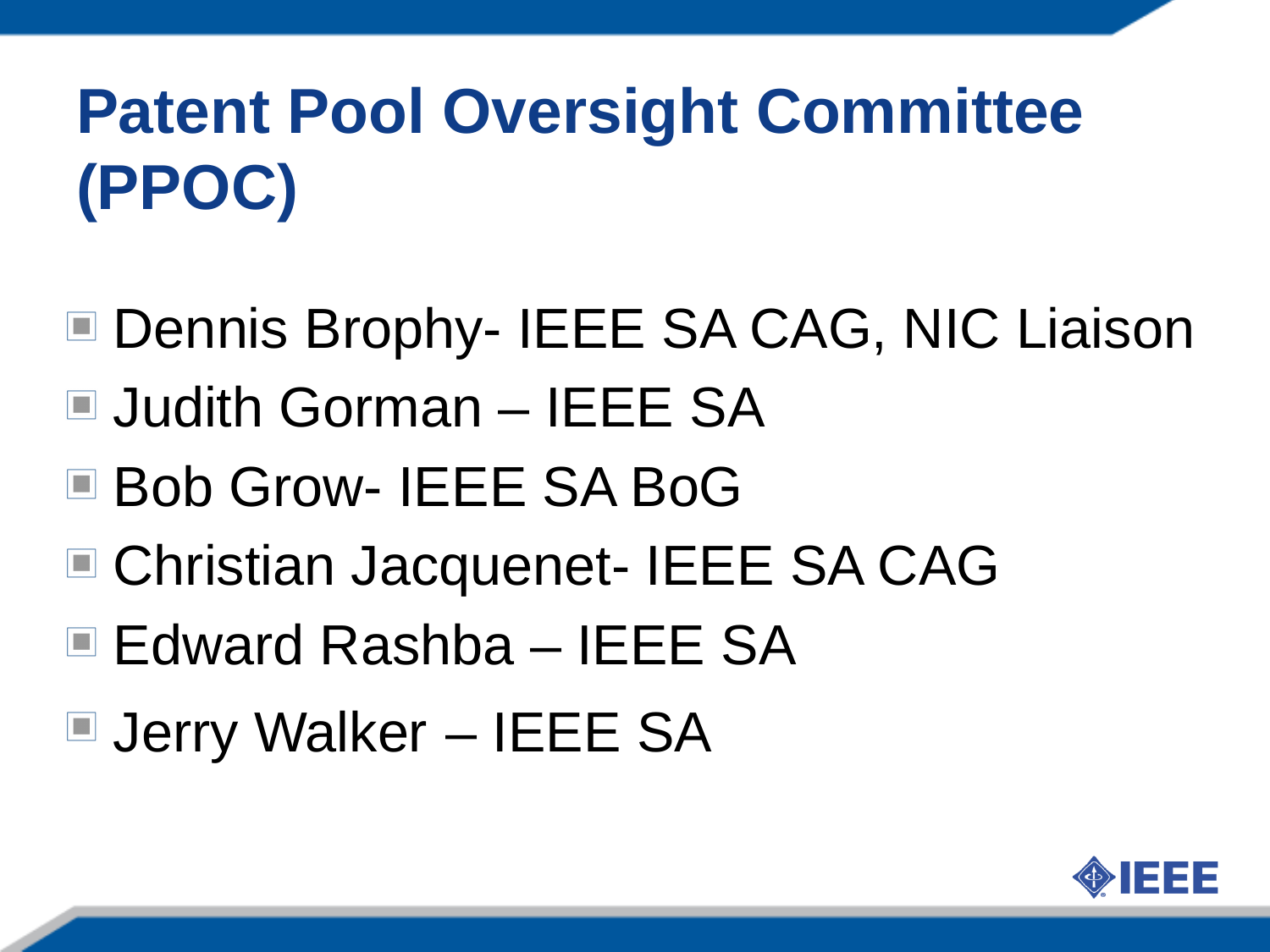

# Patent Pool Oversight Committee (PPOC)
Dennis Brophy- IEEE SA CAG, NIC Liaison
Judith Gorman – IEEE SA
Bob Grow- IEEE SA BoG
Christian Jacquenet- IEEE SA CAG
Edward Rashba – IEEE SA
Jerry Walker – IEEE SA